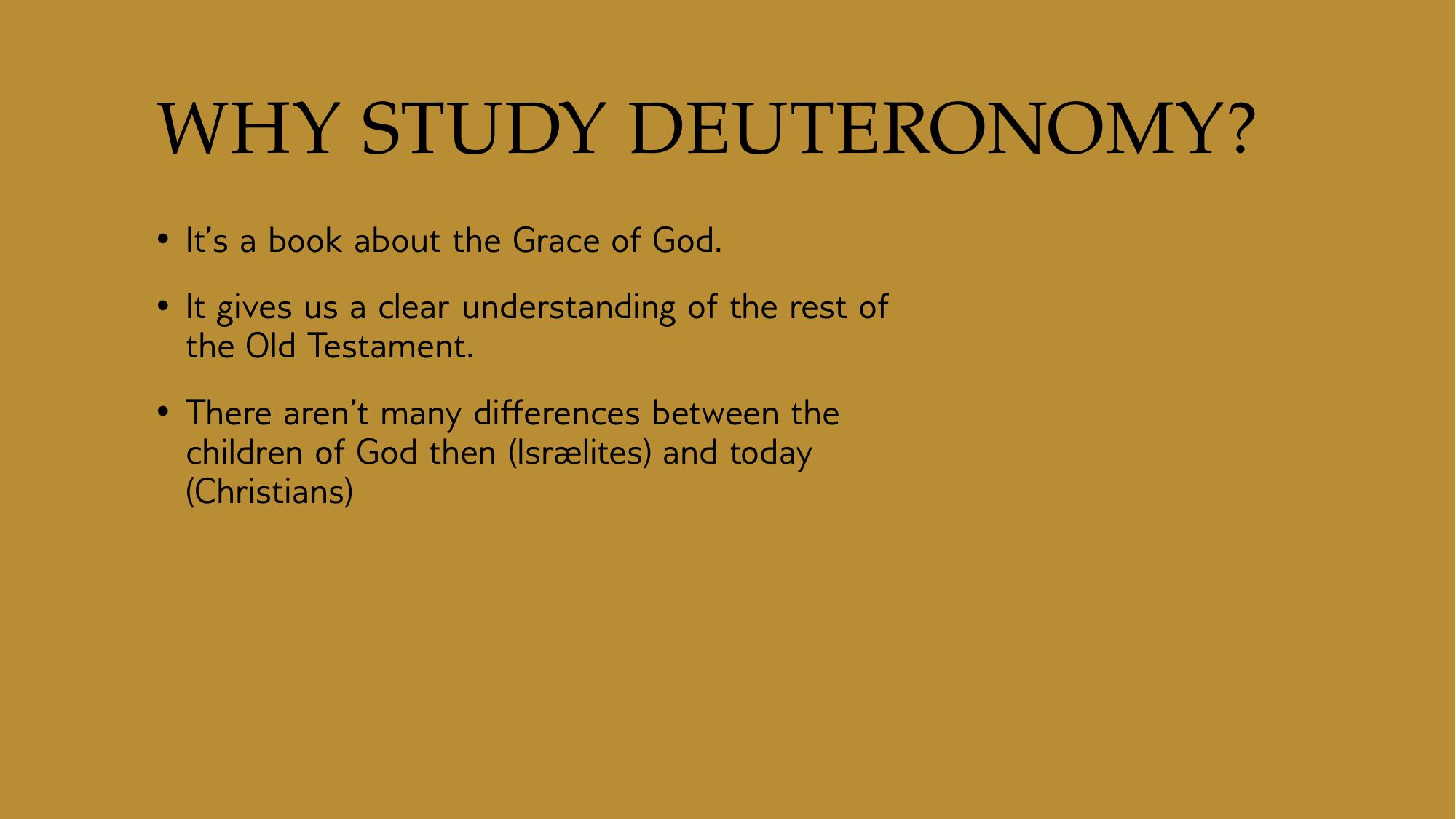

# Why Study Deuteronomy?
It’s a book about the Grace of God.
It gives us a clear understanding of the rest of the Old Testament.
There aren’t many differences between the children of God then (Israelites) and today (Christians)